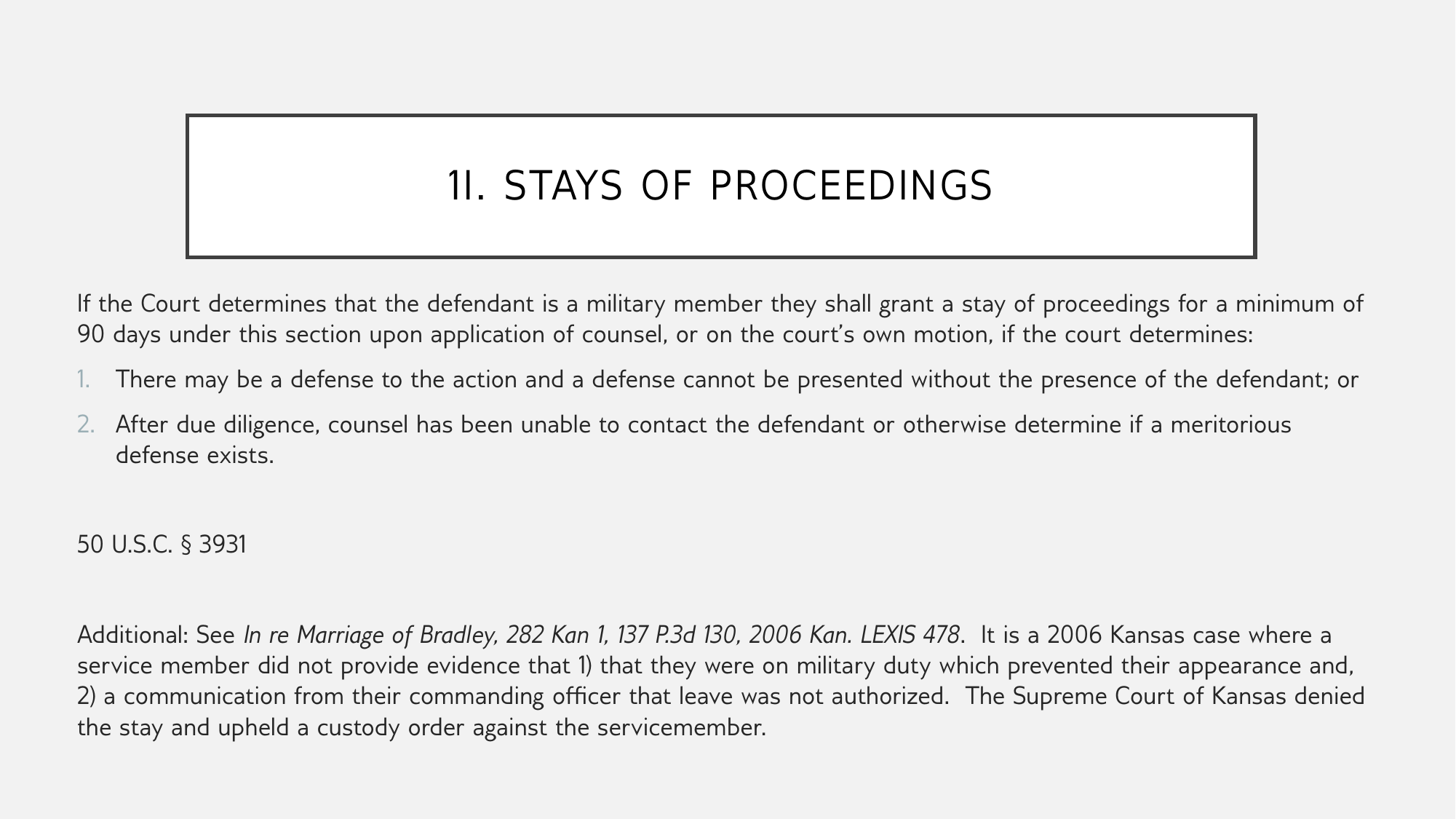

# 1I. Stays of proceedings
If the Court determines that the defendant is a military member they shall grant a stay of proceedings for a minimum of 90 days under this section upon application of counsel, or on the court’s own motion, if the court determines:
There may be a defense to the action and a defense cannot be presented without the presence of the defendant; or
After due diligence, counsel has been unable to contact the defendant or otherwise determine if a meritorious defense exists.

50 U.S.C. § 3931

Additional: See In re Marriage of Bradley, 282 Kan 1, 137 P.3d 130, 2006 Kan. LEXIS 478.  It is a 2006 Kansas case where a service member did not provide evidence that 1) that they were on military duty which prevented their appearance and, 2) a communication from their commanding officer that leave was not authorized.  The Supreme Court of Kansas denied the stay and upheld a custody order against the servicemember.